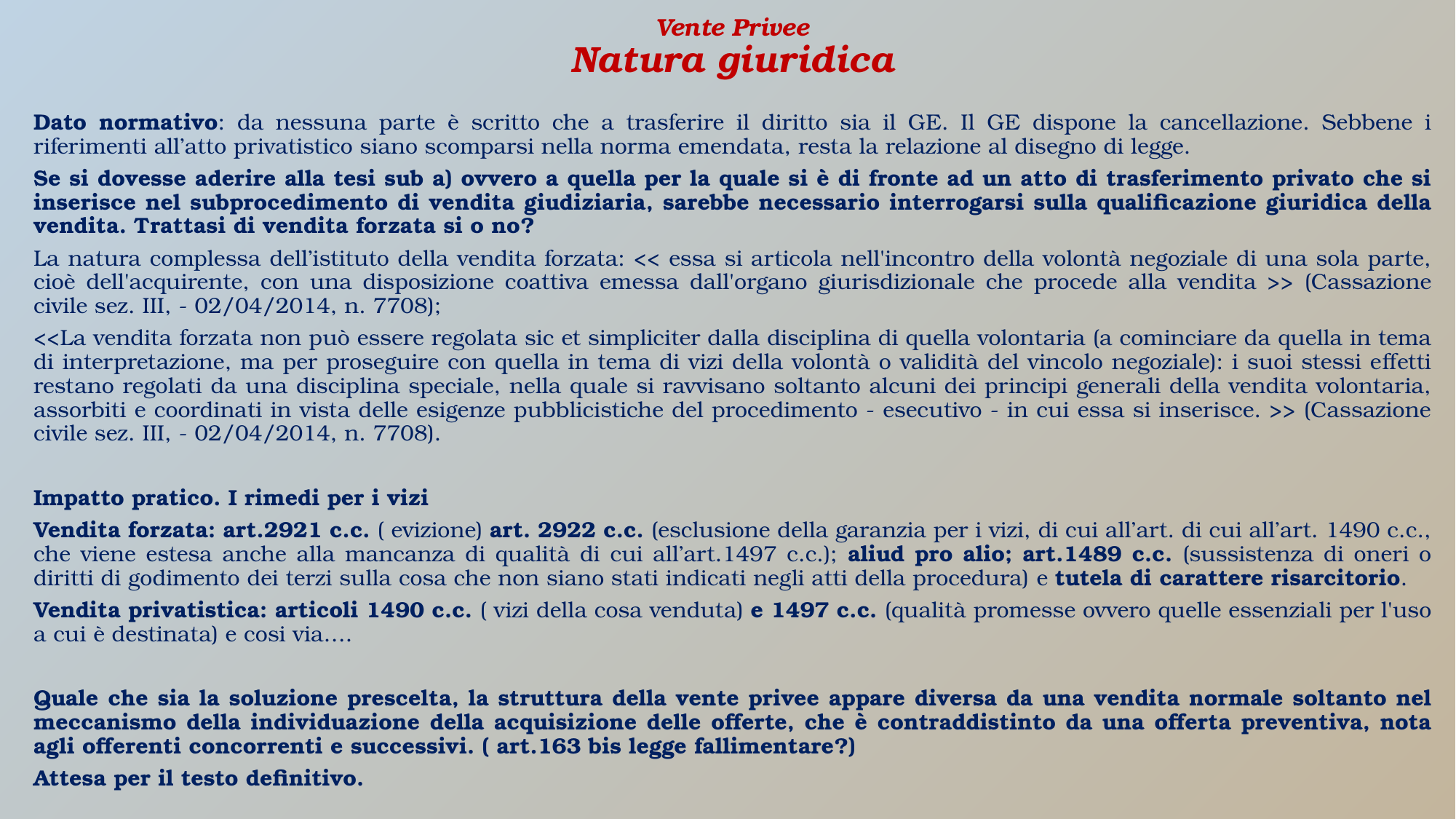

# Vente Privee Natura giuridica

Dato normativo: da nessuna parte è scritto che a trasferire il diritto sia il GE. Il GE dispone la cancellazione. Sebbene i riferimenti all’atto privatistico siano scomparsi nella norma emendata, resta la relazione al disegno di legge.
Se si dovesse aderire alla tesi sub a) ovvero a quella per la quale si è di fronte ad un atto di trasferimento privato che si inserisce nel subprocedimento di vendita giudiziaria, sarebbe necessario interrogarsi sulla qualificazione giuridica della vendita. Trattasi di vendita forzata si o no?
La natura complessa dell’istituto della vendita forzata: << essa si articola nell'incontro della volontà negoziale di una sola parte, cioè dell'acquirente, con una disposizione coattiva emessa dall'organo giurisdizionale che procede alla vendita >> (Cassazione civile sez. III, - 02/04/2014, n. 7708);
<<La vendita forzata non può essere regolata sic et simpliciter dalla disciplina di quella volontaria (a cominciare da quella in tema di interpretazione, ma per proseguire con quella in tema di vizi della volontà o validità del vincolo negoziale): i suoi stessi effetti restano regolati da una disciplina speciale, nella quale si ravvisano soltanto alcuni dei principi generali della vendita volontaria, assorbiti e coordinati in vista delle esigenze pubblicistiche del procedimento - esecutivo - in cui essa si inserisce. >> (Cassazione civile sez. III, - 02/04/2014, n. 7708).

Impatto pratico. I rimedi per i vizi
Vendita forzata: art.2921 c.c. ( evizione) art. 2922 c.c. (esclusione della garanzia per i vizi, di cui all’art. di cui all’art. 1490 c.c., che viene estesa anche alla mancanza di qualità di cui all’art.1497 c.c.); aliud pro alio; art.1489 c.c. (sussistenza di oneri o diritti di godimento dei terzi sulla cosa che non siano stati indicati negli atti della procedura) e tutela di carattere risarcitorio.
Vendita privatistica: articoli 1490 c.c. ( vizi della cosa venduta) e 1497 c.c. (qualità promesse ovvero quelle essenziali per l'uso a cui è destinata) e cosi via….

Quale che sia la soluzione prescelta, la struttura della vente privee appare diversa da una vendita normale soltanto nel meccanismo della individuazione della acquisizione delle offerte, che è contraddistinto da una offerta preventiva, nota agli offerenti concorrenti e successivi. ( art.163 bis legge fallimentare?)
Attesa per il testo definitivo.